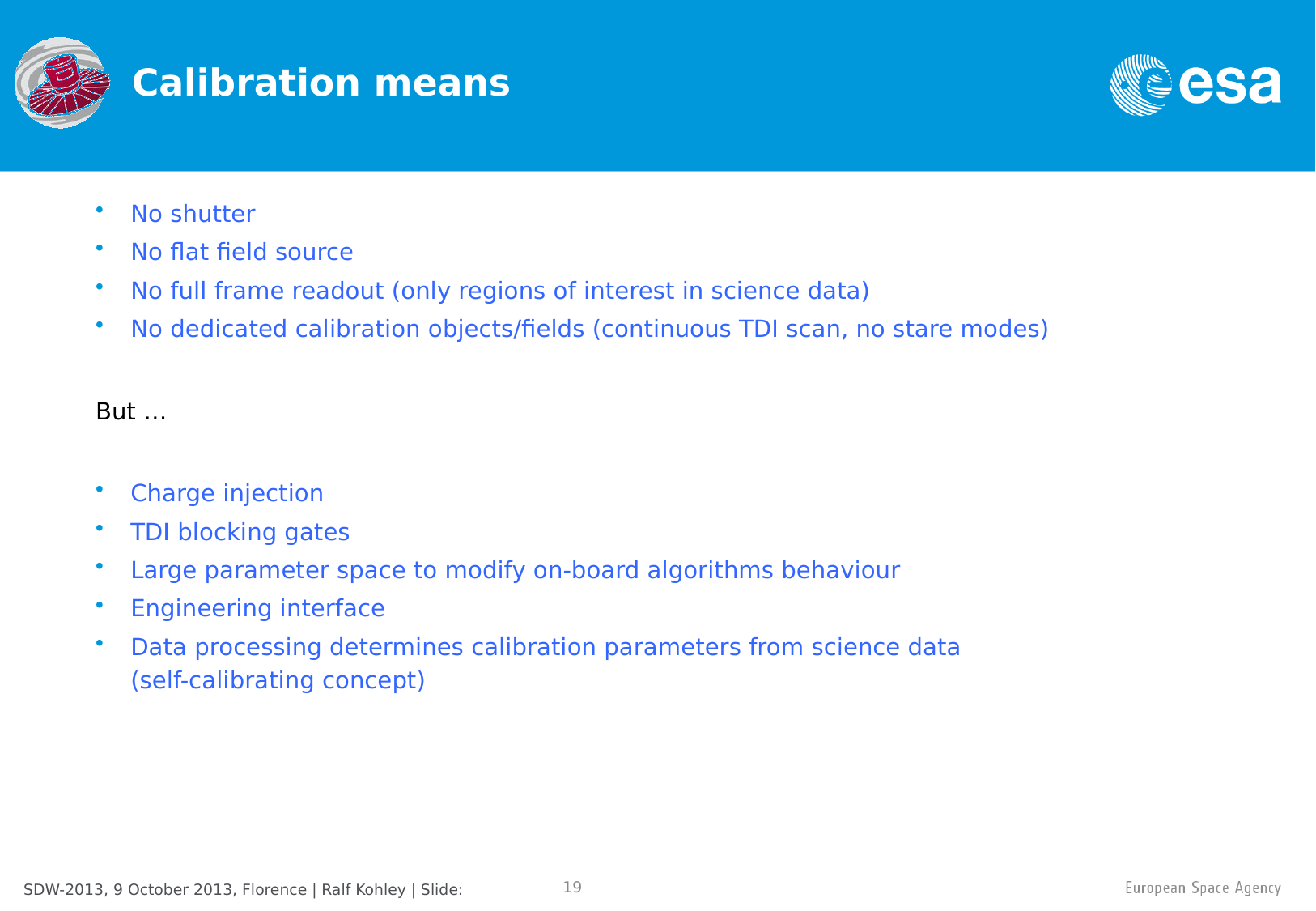

# Calibration means
No shutter
No flat field source
No full frame readout (only regions of interest in science data)
No dedicated calibration objects/fields (continuous TDI scan, no stare modes)

But …

Charge injection
TDI blocking gates
Large parameter space to modify on-board algorithms behaviour
Engineering interface
Data processing determines calibration parameters from science data
(self-calibrating concept)
19
SDW-2013, 9 October 2013, Florence | Ralf Kohley | Slide: